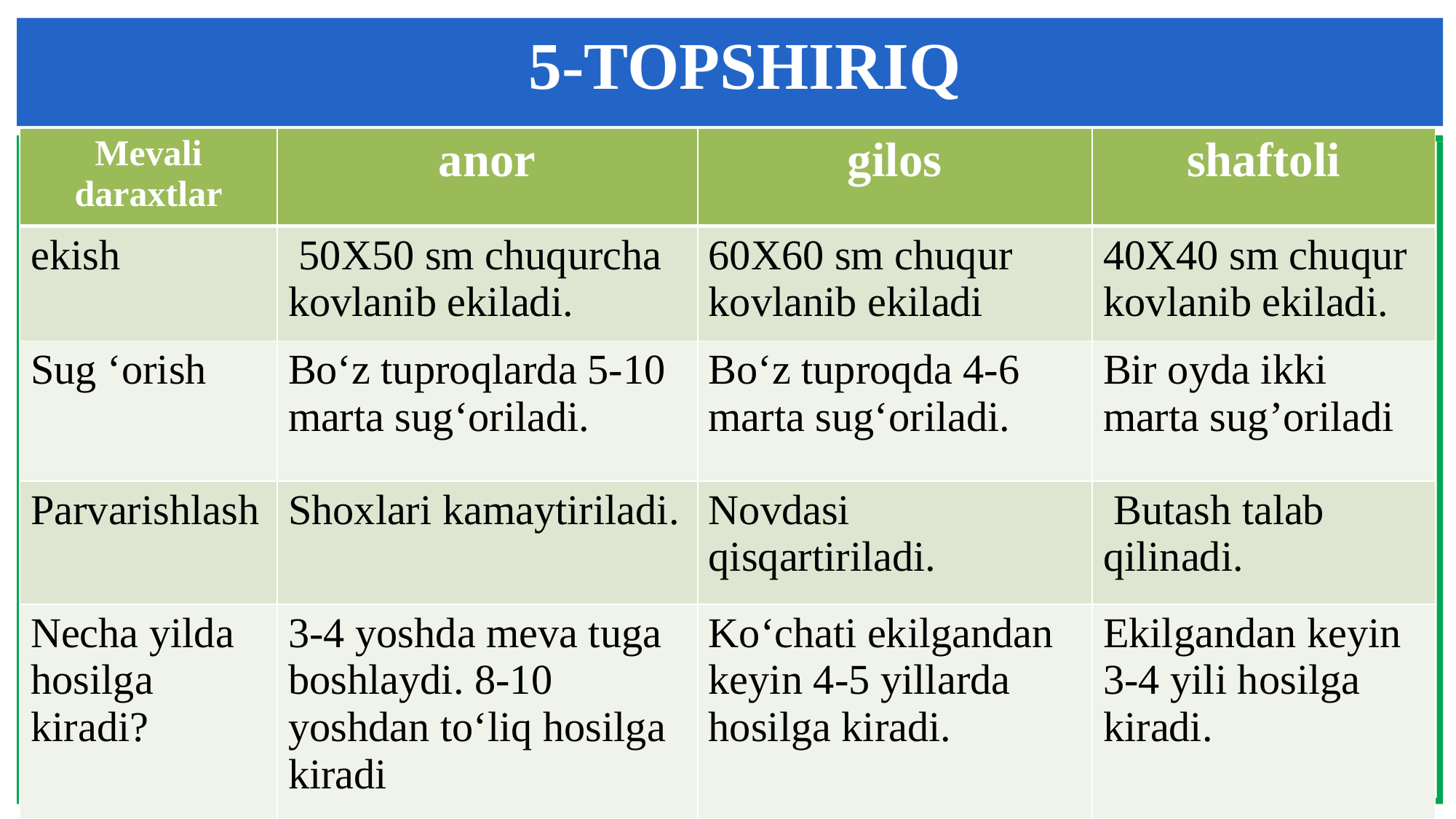

5-TOPSHIRIQ
| Mevali daraxtlar | anor | gilos | shaftoli |
| --- | --- | --- | --- |
| ekish | 50X50 sm chuqurcha kovlanib ekiladi. | 60X60 sm chuqur kovlanib ekiladi | 40X40 sm chuqur kovlanib ekiladi. |
| Sug ‘orish | Bo‘z tuproqlarda 5-10 marta sug‘oriladi. | Bo‘z tuproqda 4-6 marta sug‘oriladi. | Bir oyda ikki marta sug’oriladi |
| Parvarishlash | Shoxlari kamaytiriladi. | Novdasi qisqartiriladi. | Butash talab qilinadi. |
| Necha yilda hosilga kiradi? | 3-4 yoshda meva tuga boshlaydi. 8-10 yoshdan to‘liq hosilga kiradi | Ko‘chati ekilgandan keyin 4-5 yillarda hosilga kiradi. | Ekilgandan keyin 3-4 yili hosilga kiradi. |